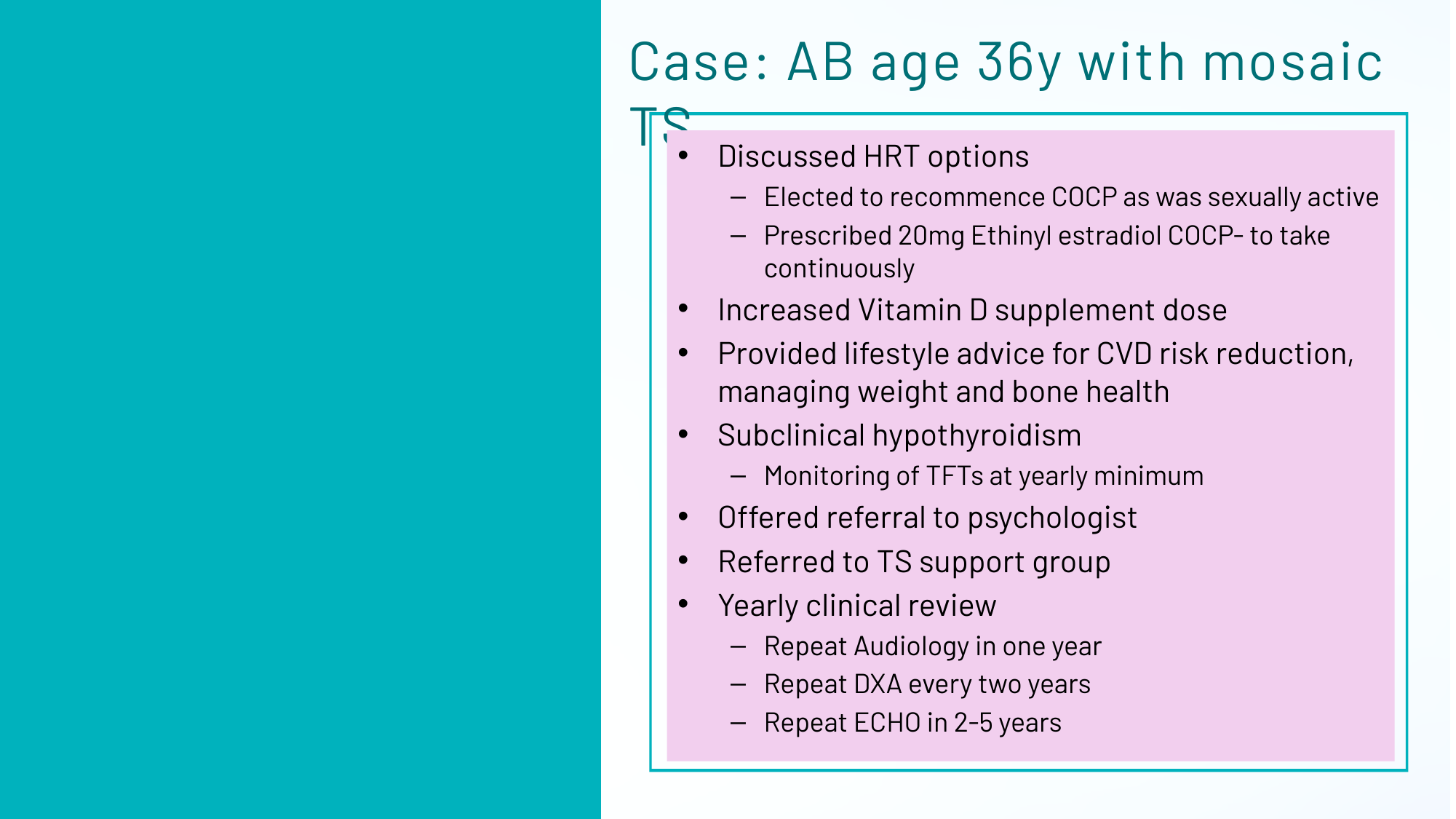

Case: AB age 36y with mosaic TS

Discussed HRT options
Elected to recommence COCP as was sexually active
Prescribed 20mg Ethinyl estradiol COCP- to take continuously
Increased Vitamin D supplement dose
Provided lifestyle advice for CVD risk reduction, managing weight and bone health
Subclinical hypothyroidism
Monitoring of TFTs at yearly minimum
Offered referral to psychologist
Referred to TS support group
Yearly clinical review
Repeat Audiology in one year
Repeat DXA every two years
Repeat ECHO in 2-5 years